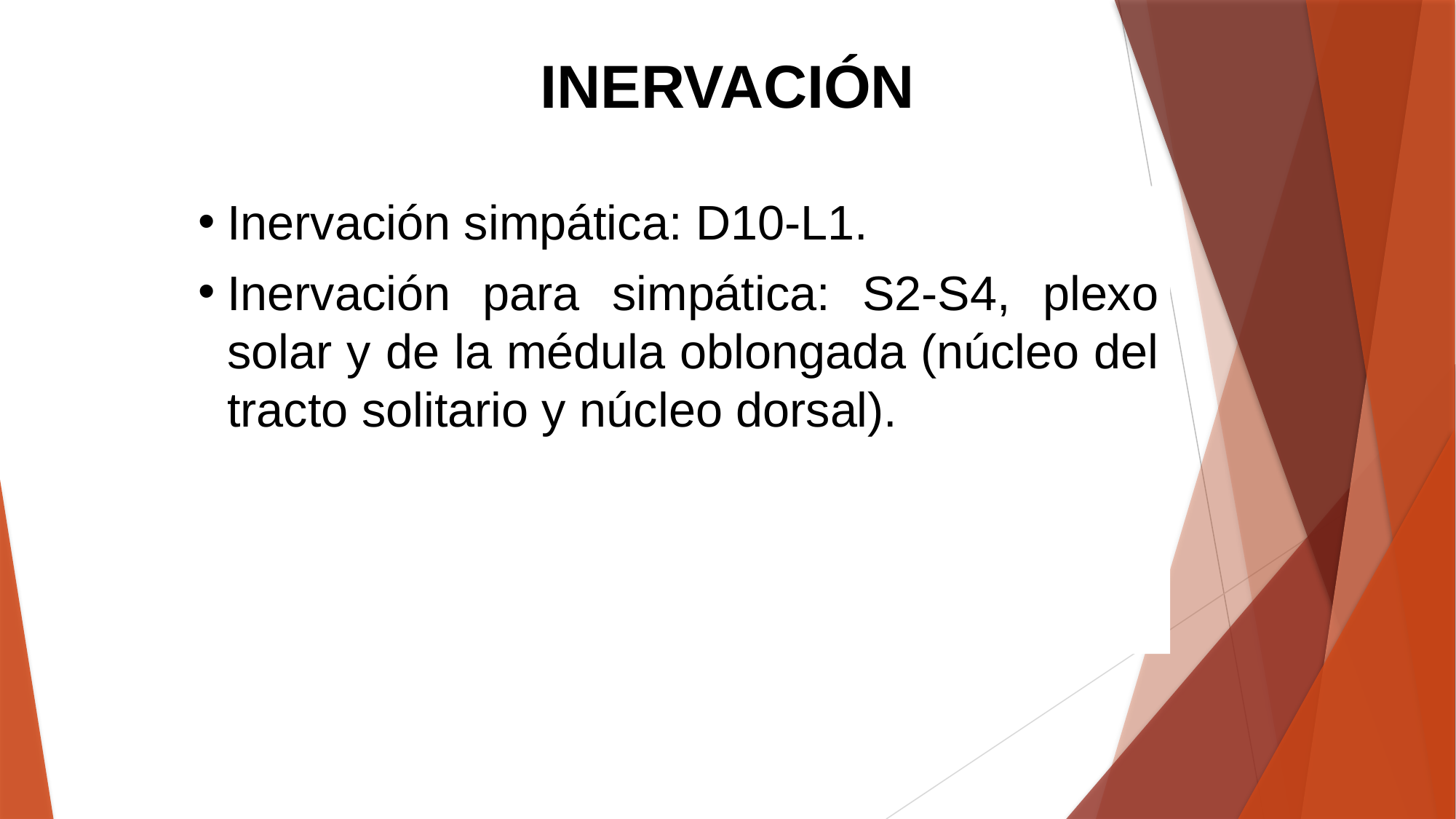

INERVACIÓN
Inervación simpática: D10-L1.
Inervación para simpática: S2-S4, plexo solar y de la médula oblongada (núcleo del tracto solitario y núcleo dorsal).